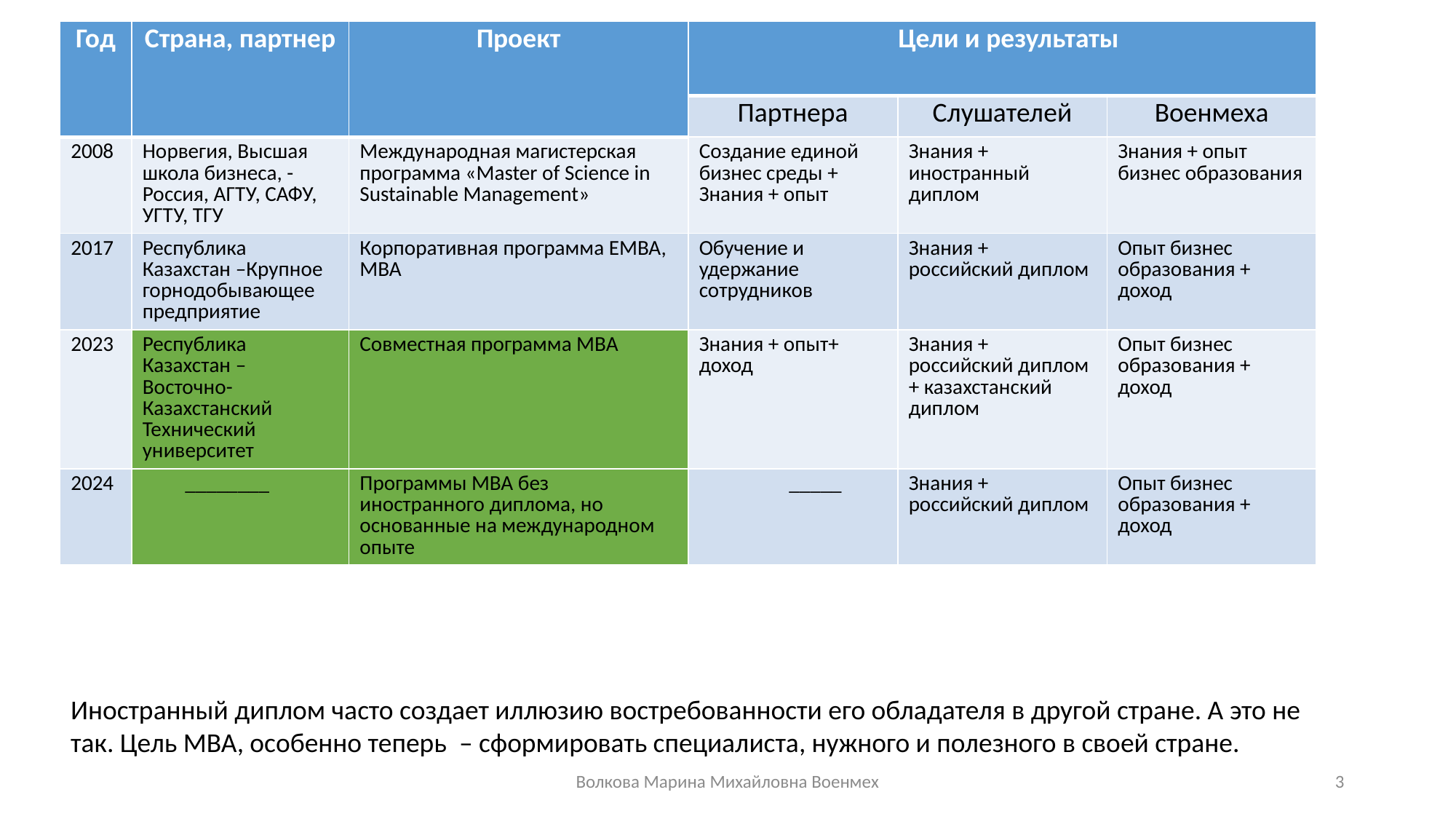

| Год | Страна, партнер | Проект | Цели и результаты |  |  |
| --- | --- | --- | --- | --- | --- |
|  |  |  | Партнера | Слушателей | Военмеха |
| 2008 | Норвегия, Высшая школа бизнеса, -Россия, АГТУ, САФУ, УГТУ, ТГУ | Международная магистерская программа «Master of Science in Sustainable Management» | Создание единой бизнес среды + Знания + опыт | Знания + иностранный диплом | Знания + опыт бизнес образования |
| 2017 | Республика Казахстан –Крупное горнодобывающее предприятие | Корпоративная программа EMBA, МВА | Обучение и удержание сотрудников | Знания + российский диплом | Опыт бизнес образования + доход |
| 2023 | Республика Казахстан – Восточно- Казахстанский Технический университет | Совместная программа МВА | Знания + опыт+ доход | Знания + российский диплом + казахстанский диплом | Опыт бизнес образования + доход |
| 2024 | \_\_\_\_\_\_\_\_ | Программы МВА без иностранного диплома, но основанные на международном опыте | \_\_\_\_\_ | Знания + российский диплом | Опыт бизнес образования + доход |
Иностранный диплом часто создает иллюзию востребованности его обладателя в другой стране. А это не так. Цель МВА, особенно теперь  – сформировать специалиста, нужного и полезного в своей стране.
Волкова Марина Михайловна Военмех
3